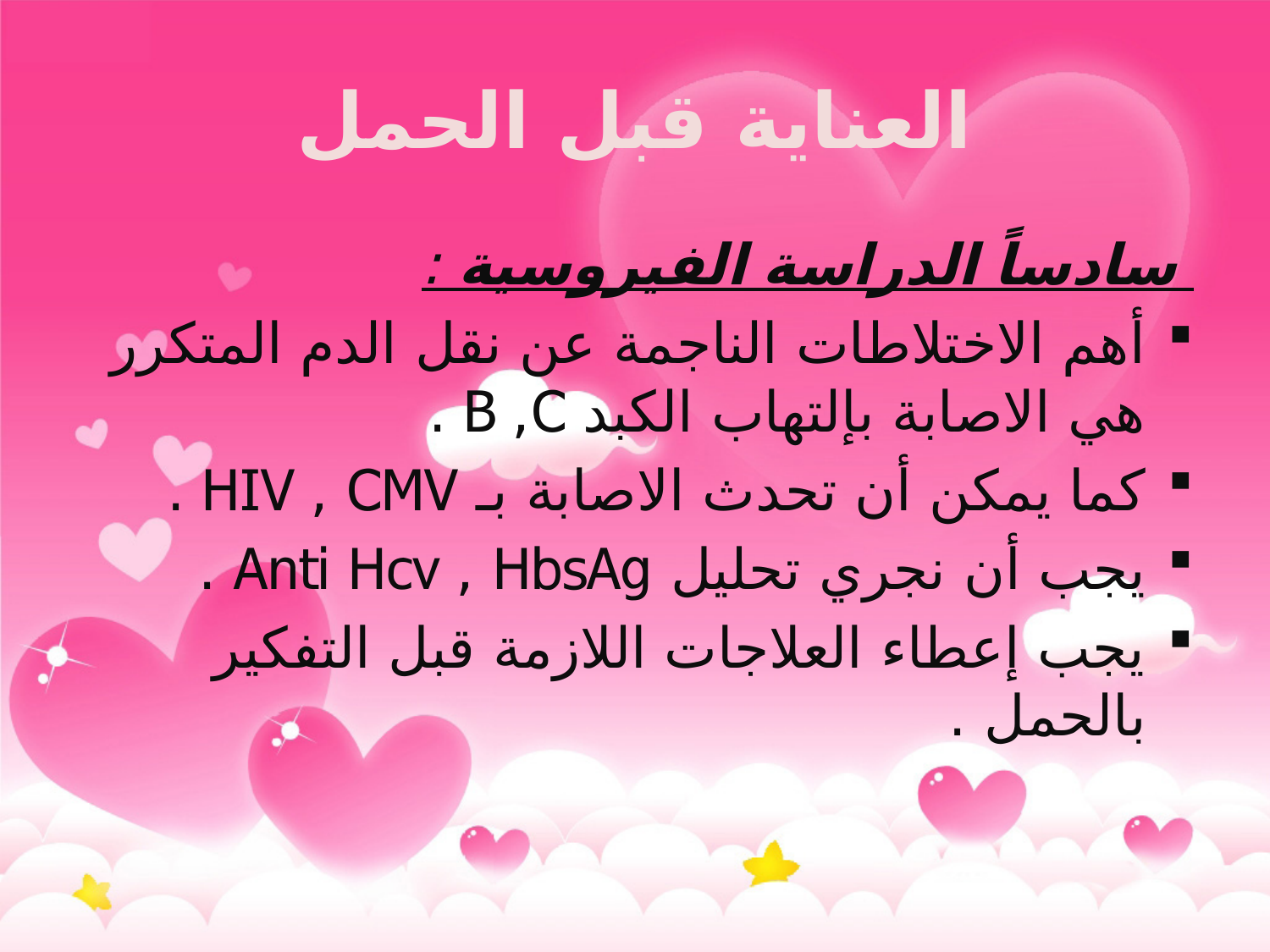

# العناية قبل الحمل
 سادساً الدراسة الفيروسية :
أهم الاختلاطات الناجمة عن نقل الدم المتكرر هي الاصابة بإلتهاب الكبد B ,C .
كما يمكن أن تحدث الاصابة بـ HIV , CMV .
يجب أن نجري تحليل Anti Hcv , HbsAg .
يجب إعطاء العلاجات اللازمة قبل التفكير بالحمل .